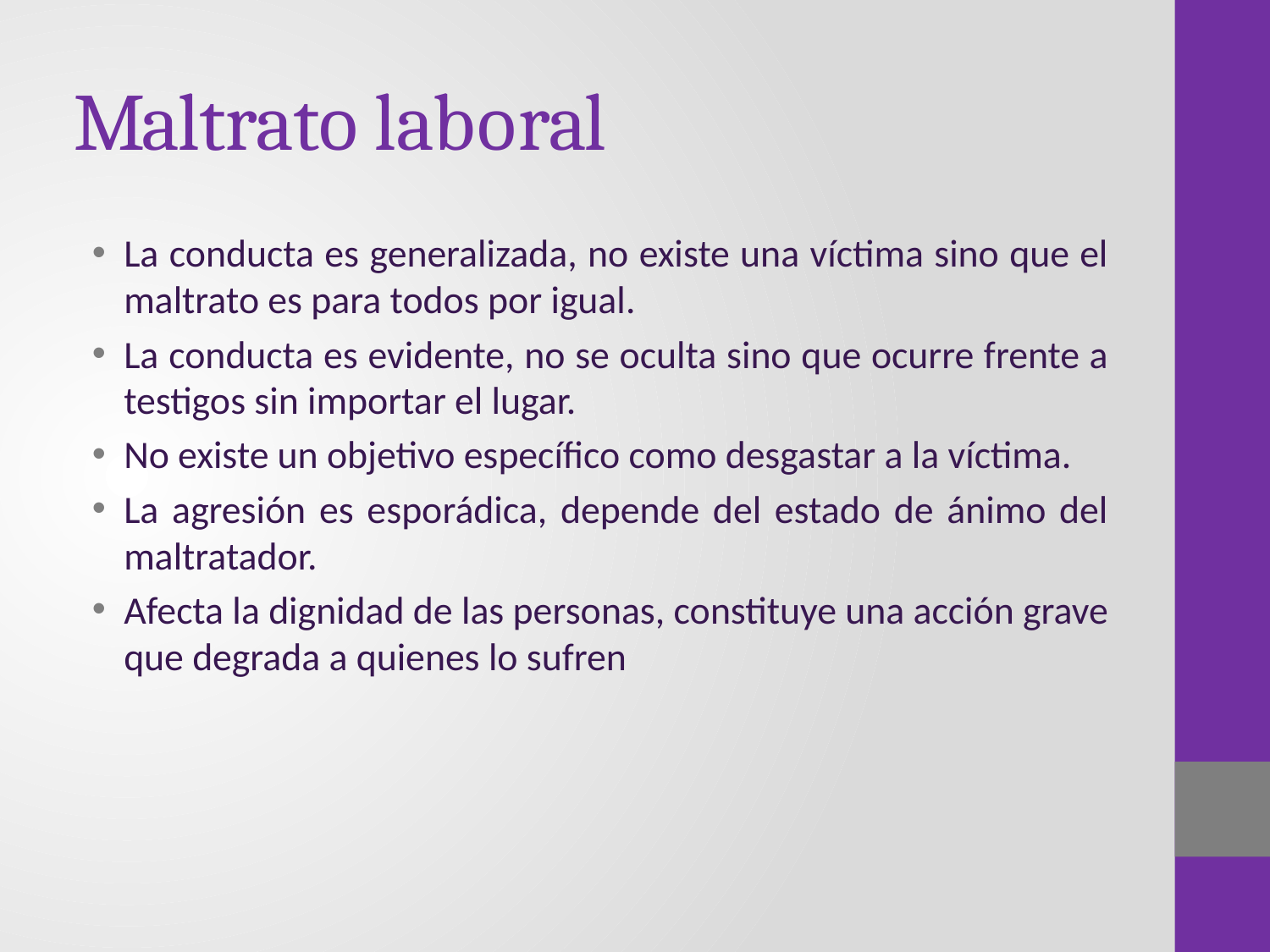

# Maltrato laboral
La conducta es generalizada, no existe una víctima sino que el maltrato es para todos por igual.
La conducta es evidente, no se oculta sino que ocurre frente a testigos sin importar el lugar.
No existe un objetivo específico como desgastar a la víctima.
La agresión es esporádica, depende del estado de ánimo del maltratador.
Afecta la dignidad de las personas, constituye una acción grave que degrada a quienes lo sufren